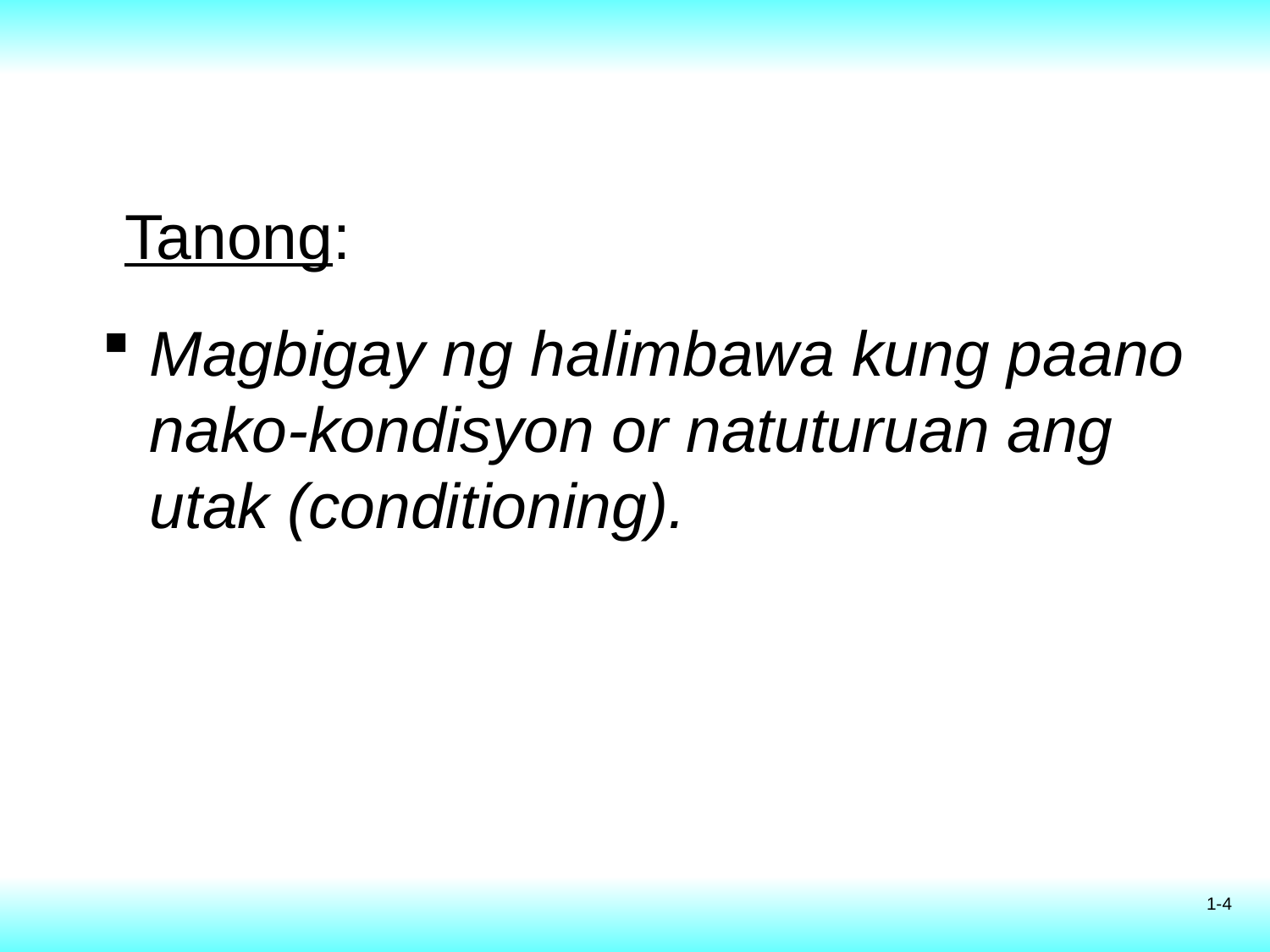

# Tanong:
Magbigay ng halimbawa kung paano nako-kondisyon or natuturuan ang utak (conditioning).
1-4